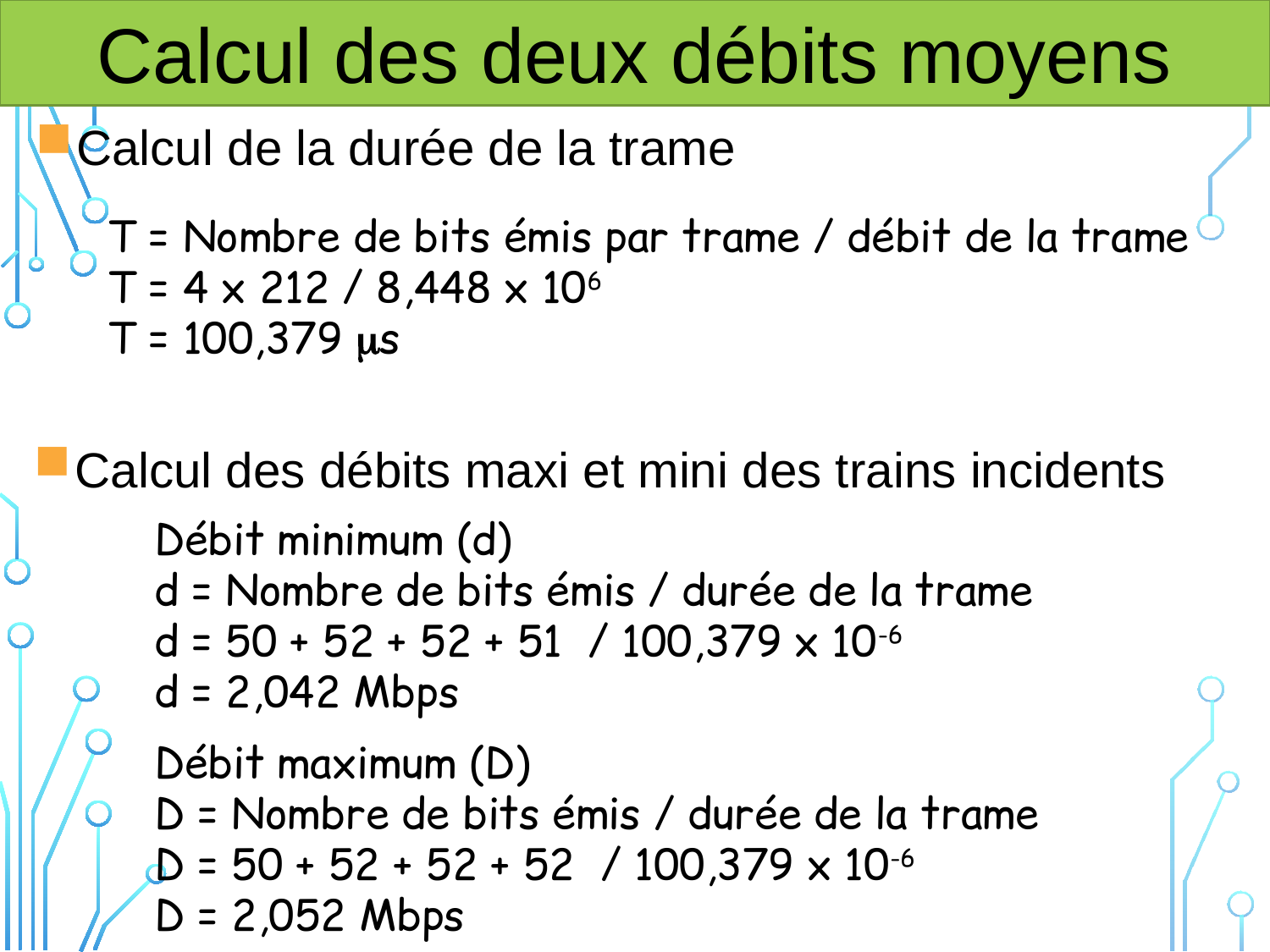

Calcul des deux débits moyens
Calcul de la durée de la trame
T = Nombre de bits émis par trame / débit de la trame
T = 4 x 212 / 8,448 x 106
T = 100,379 μs
Calcul des débits maxi et mini des trains incidents

Débit minimum (d)
d = Nombre de bits émis / durée de la trame
d = 50 + 52 + 52 + 51  / 100,379 x 10-6
d = 2,042 Mbps
Débit maximum (D)
D = Nombre de bits émis / durée de la trame
D = 50 + 52 + 52 + 52  / 100,379 x 10-6
D = 2,052 Mbps